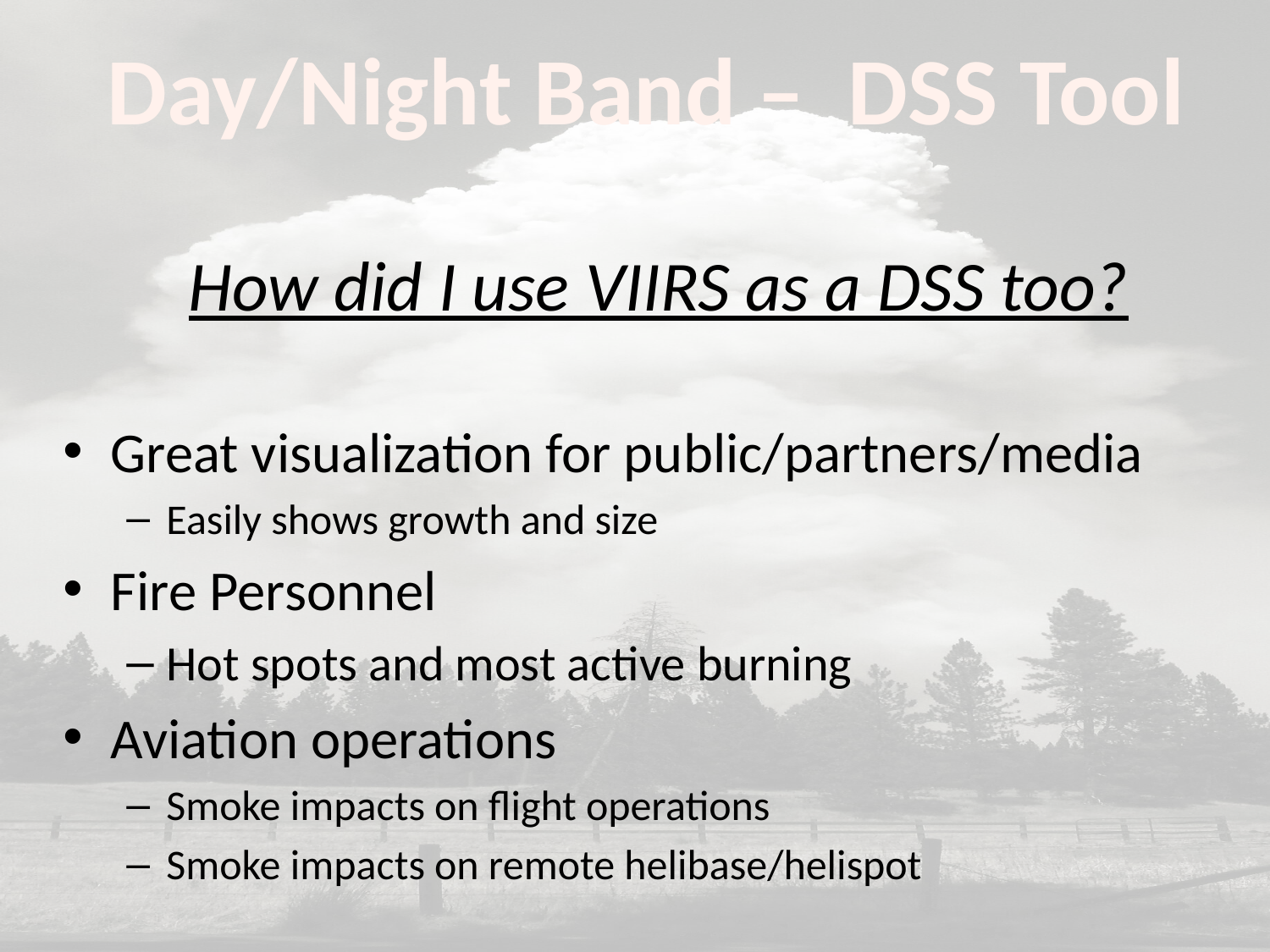

Day/Night Band –  DSS Tool
How did I use VIIRS as a DSS too?

Great visualization for public/partners/media
Easily shows growth and size
Fire Personnel
Hot spots and most active burning
Aviation operations
Smoke impacts on flight operations
Smoke impacts on remote helibase/helispot